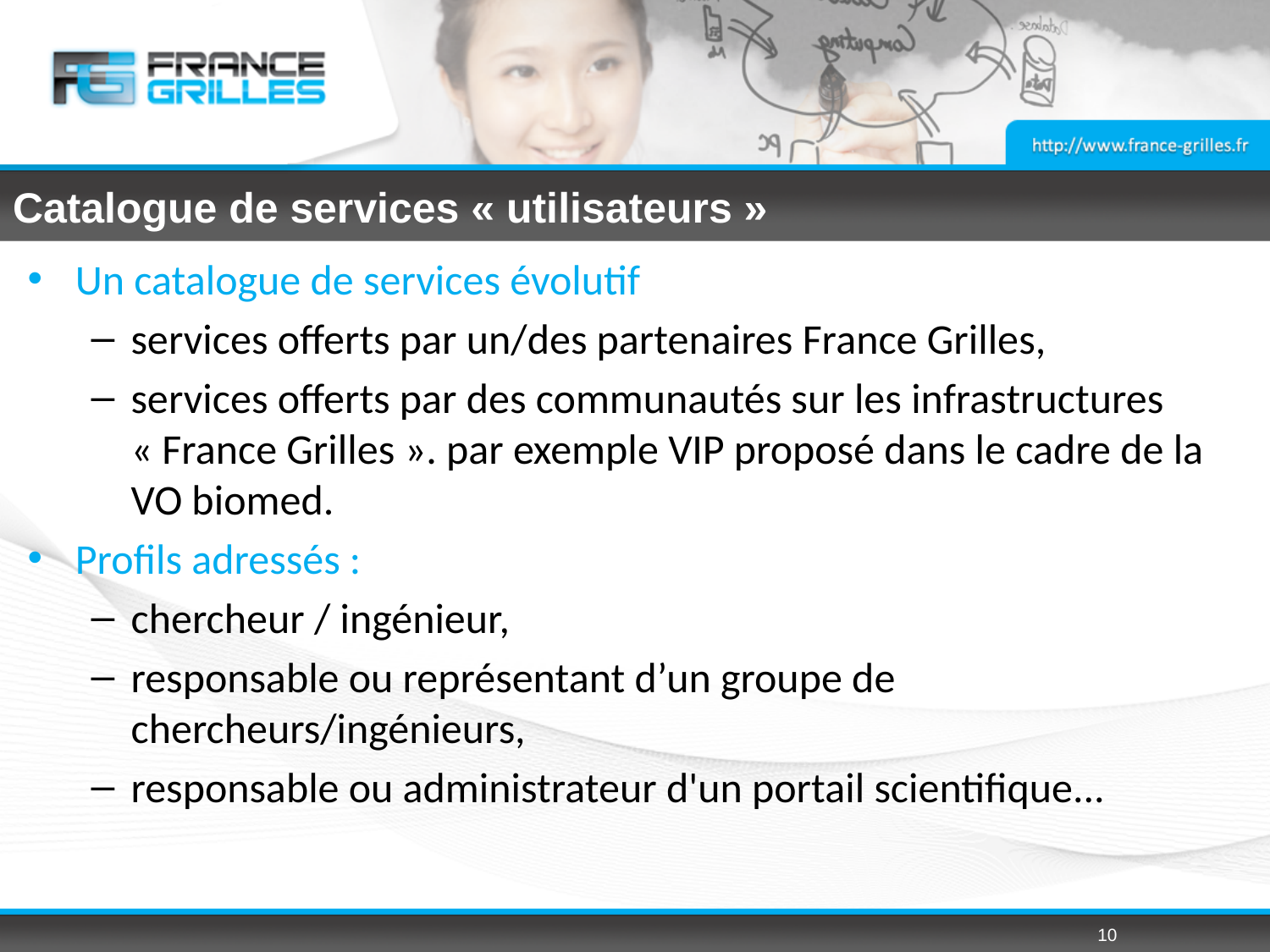

# Catalogue de services « utilisateurs »
Un catalogue de services évolutif
services offerts par un/des partenaires France Grilles,
services offerts par des communautés sur les infrastructures « France Grilles ». par exemple VIP proposé dans le cadre de la VO biomed.
Profils adressés :
chercheur / ingénieur,
responsable ou représentant d’un groupe de chercheurs/ingénieurs,
responsable ou administrateur d'un portail scientifique...

10